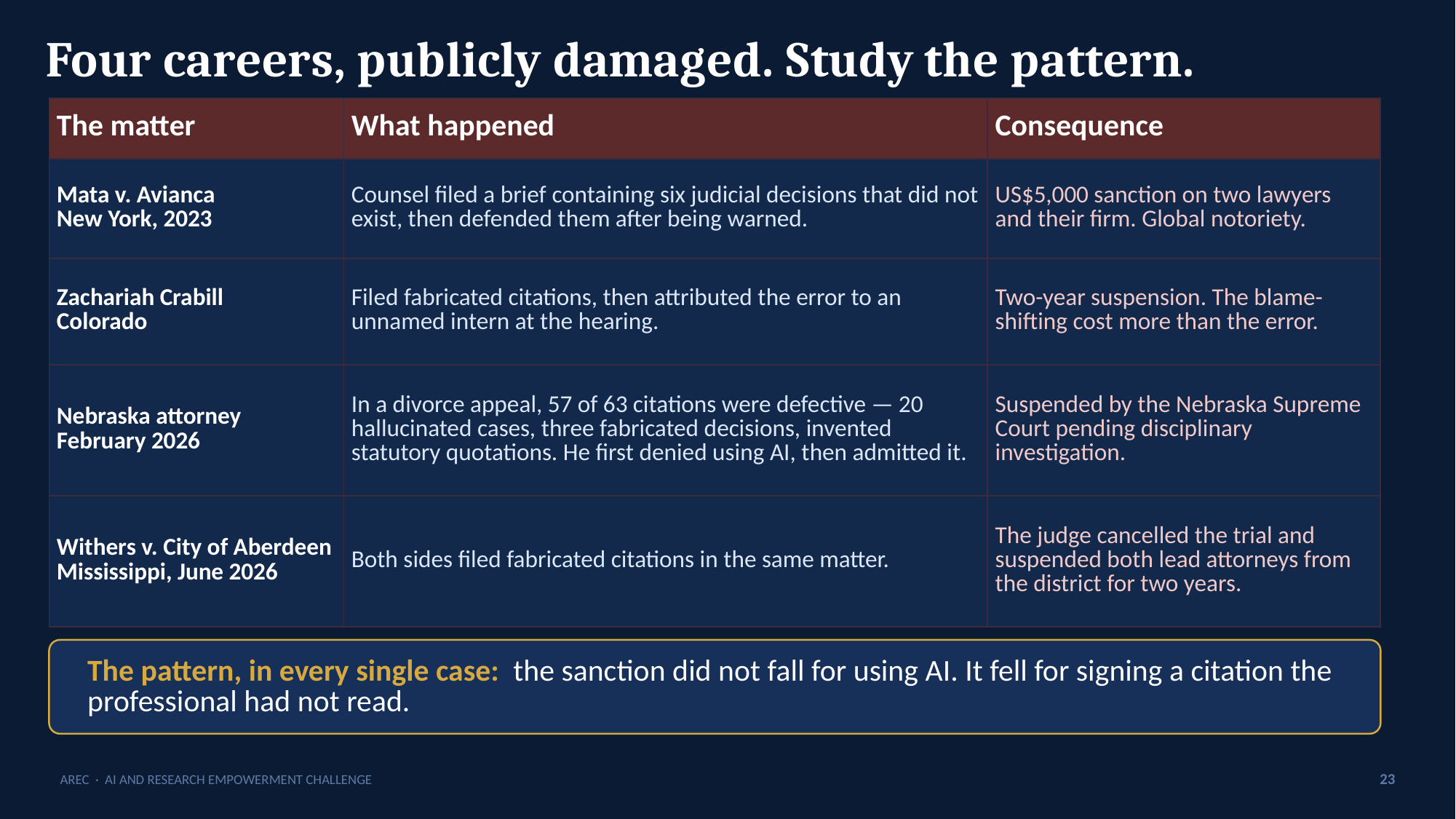

Four careers, publicly damaged. Study the pattern.
| The matter | What happened | Consequence |
| --- | --- | --- |
| Mata v. Avianca New York, 2023 | Counsel filed a brief containing six judicial decisions that did not exist, then defended them after being warned. | US$5,000 sanction on two lawyers and their firm. Global notoriety. |
| Zachariah Crabill Colorado | Filed fabricated citations, then attributed the error to an unnamed intern at the hearing. | Two-year suspension. The blame-shifting cost more than the error. |
| Nebraska attorney February 2026 | In a divorce appeal, 57 of 63 citations were defective — 20 hallucinated cases, three fabricated decisions, invented statutory quotations. He first denied using AI, then admitted it. | Suspended by the Nebraska Supreme Court pending disciplinary investigation. |
| Withers v. City of Aberdeen Mississippi, June 2026 | Both sides filed fabricated citations in the same matter. | The judge cancelled the trial and suspended both lead attorneys from the district for two years. |

The pattern, in every single case:  the sanction did not fall for using AI. It fell for signing a citation the professional had not read.
AREC  ·  AI AND RESEARCH EMPOWERMENT CHALLENGE
23